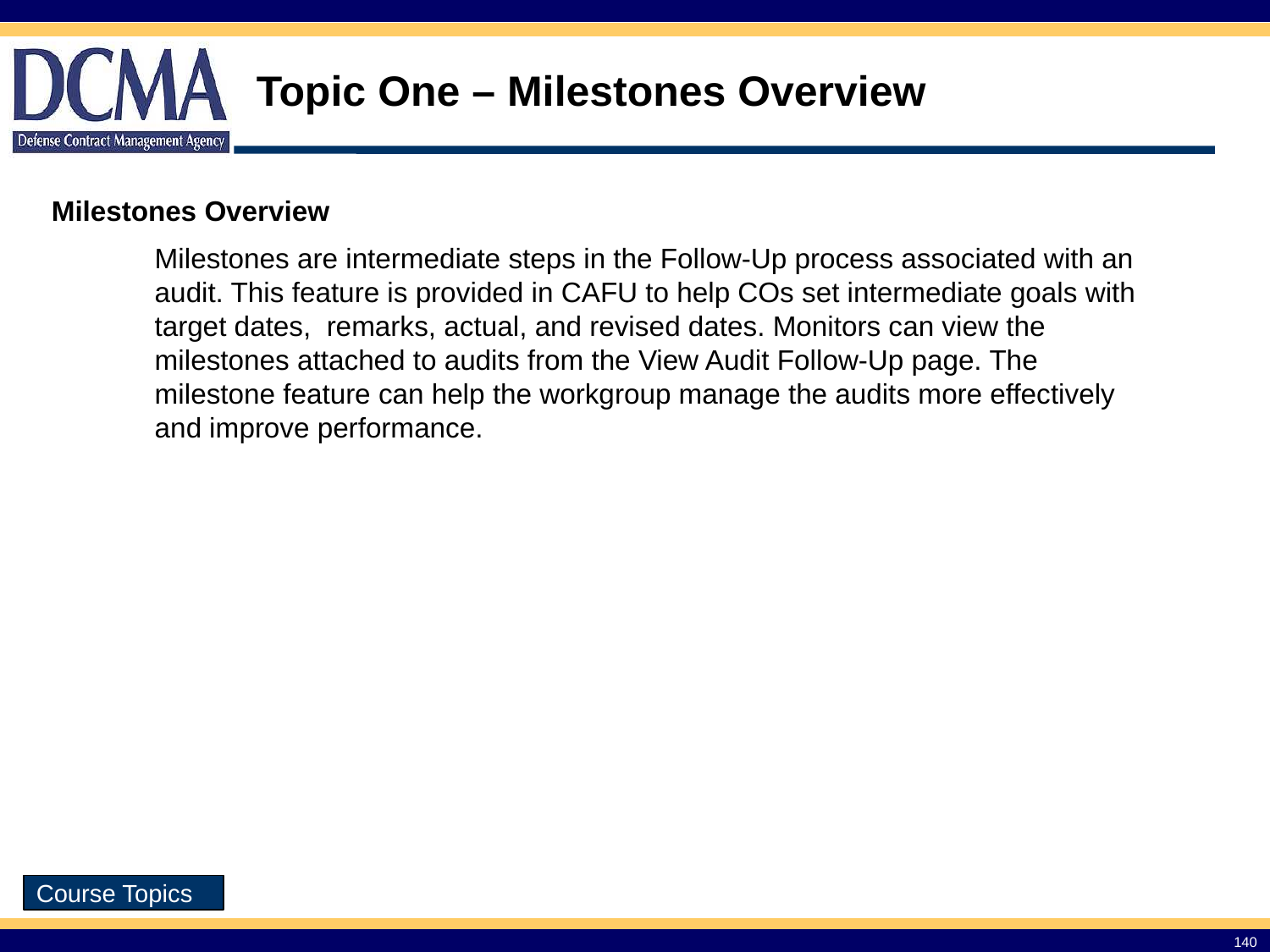

Topic One – Milestones Overview
Milestones Overview

	Milestones are intermediate steps in the Follow-Up process associated with an audit. This feature is provided in CAFU to help COs set intermediate goals with target dates,  remarks, actual, and revised dates. Monitors can view the milestones attached to audits from the View Audit Follow-Up page. The milestone feature can help the workgroup manage the audits more effectively and improve performance.
Course Topics
140